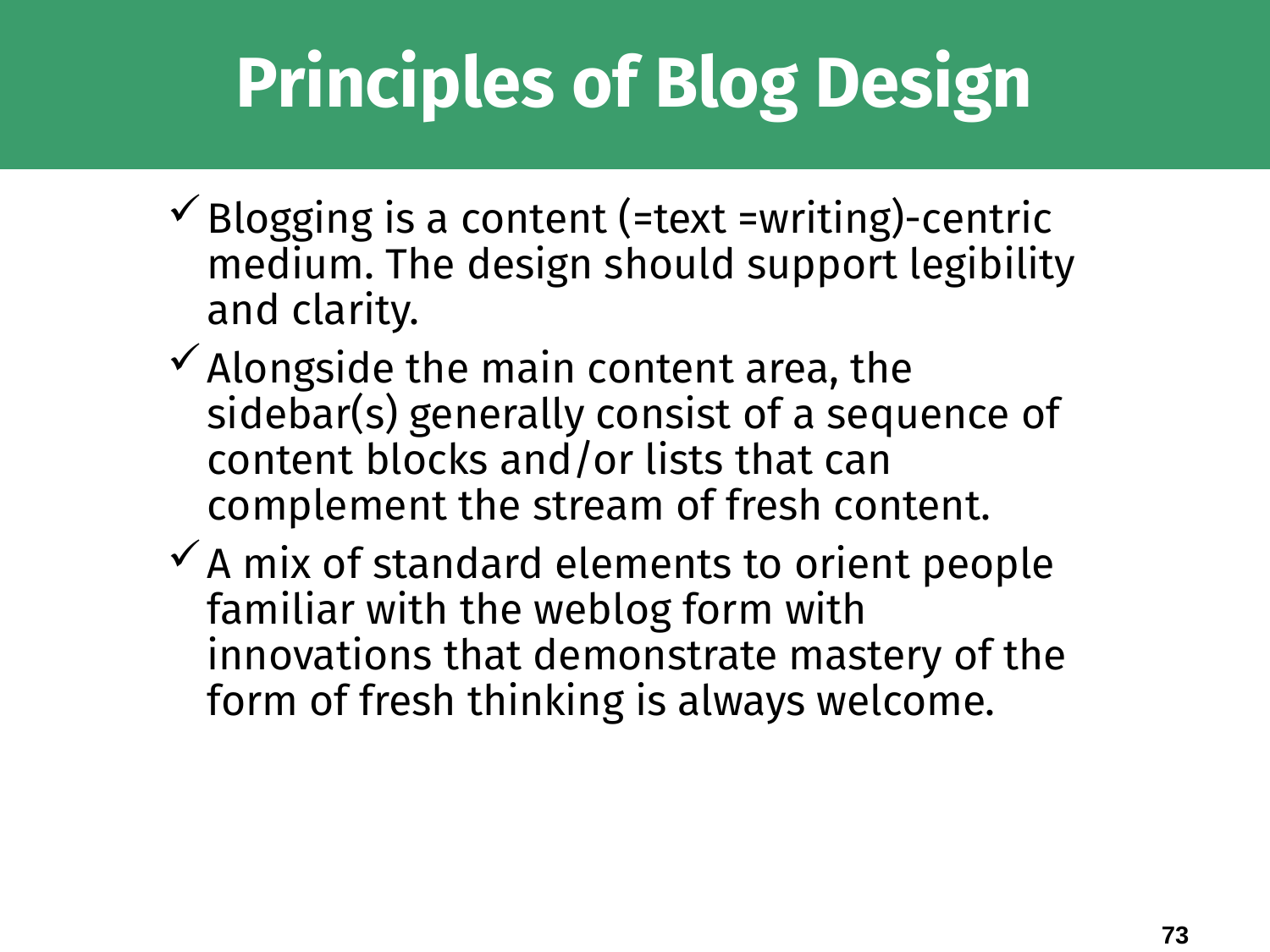

# Principles of Blog Design
Blogging is a content (=text =writing)-centric medium. The design should support legibility and clarity.
Alongside the main content area, the sidebar(s) generally consist of a sequence of content blocks and/or lists that can complement the stream of fresh content.
A mix of standard elements to orient people familiar with the weblog form with innovations that demonstrate mastery of the form of fresh thinking is always welcome.